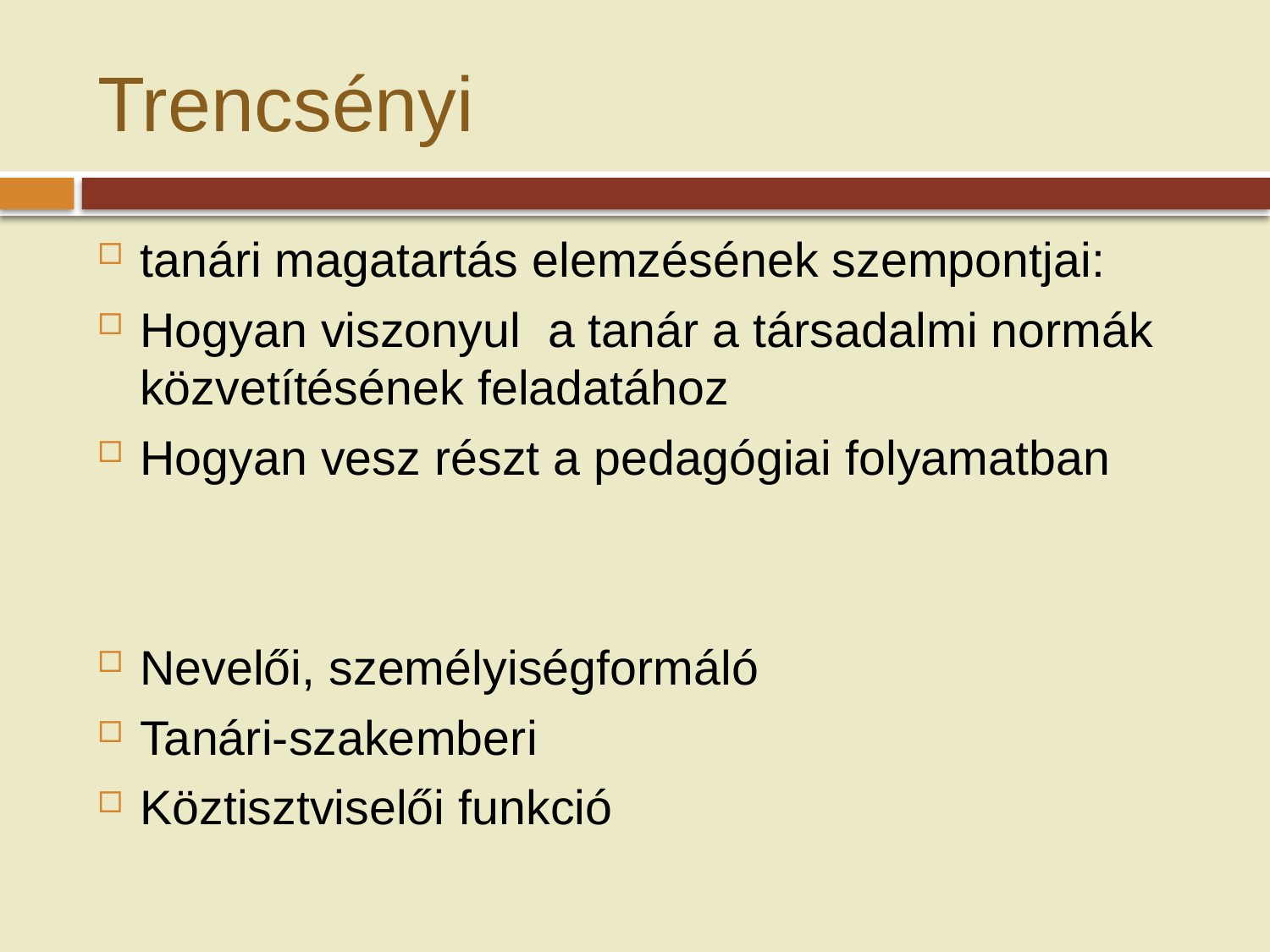

# Trencsényi
tanári magatartás elemzésének szempontjai:
Hogyan viszonyul  a tanár a társadalmi normák közvetítésének feladatához
Hogyan vesz részt a pedagógiai folyamatban

Nevelői, személyiségformáló
Tanári-szakemberi
Köztisztviselői funkció